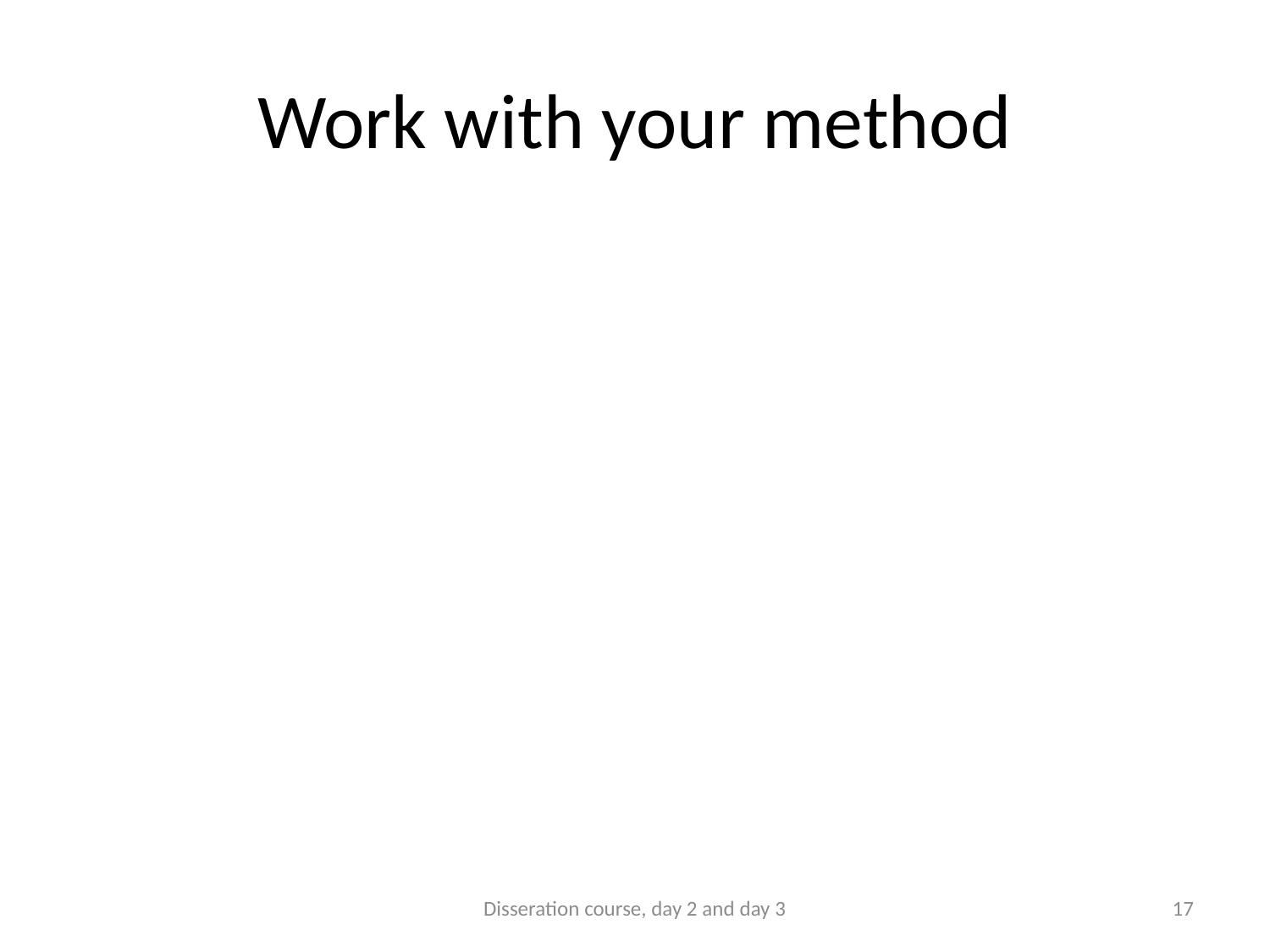

# Work with your method

Disseration course, day 2 and day 3
17